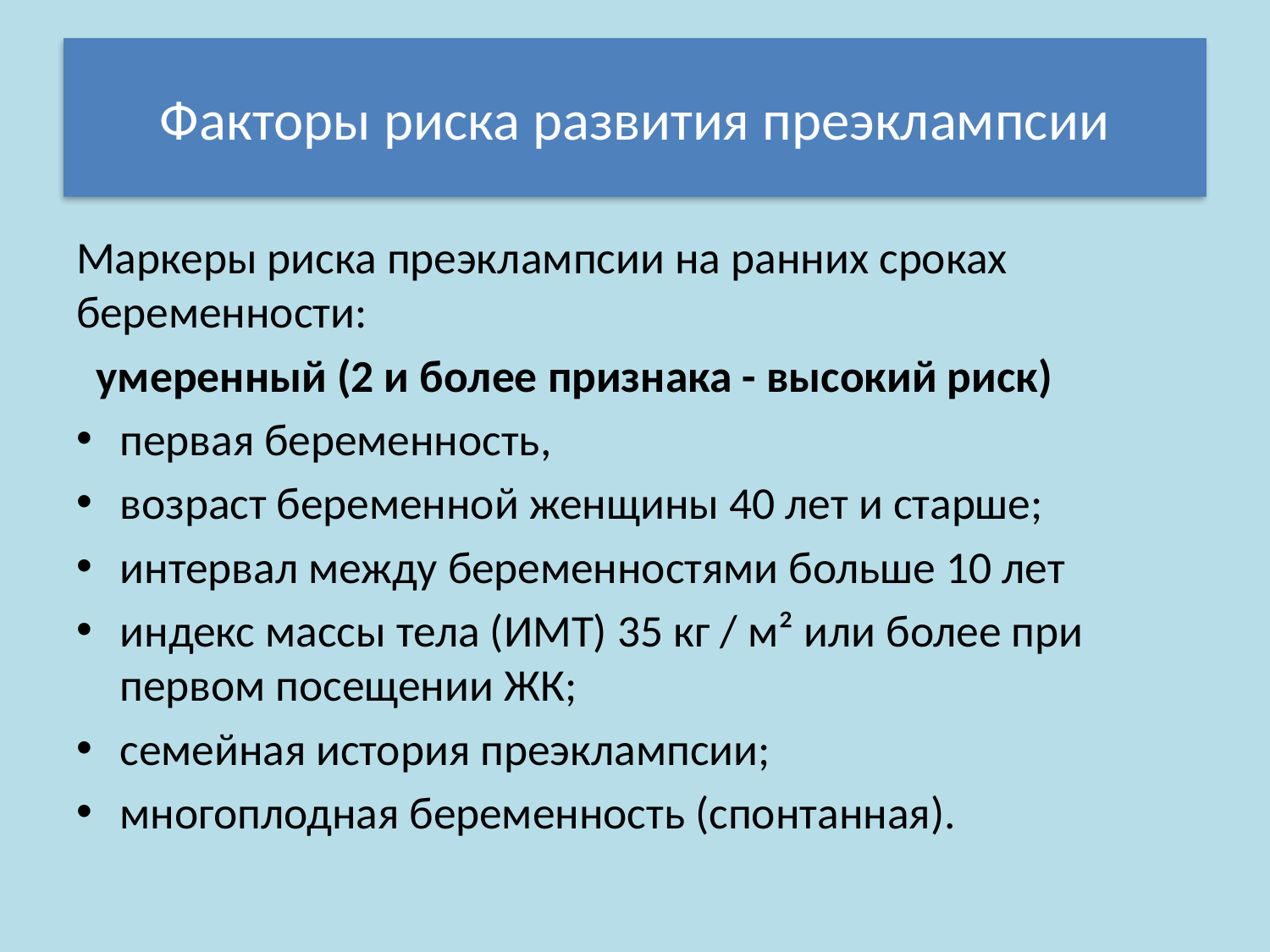

# Факторы риска развития преэклампсии
Маркеры риска преэклампсии на ранних сроках беременности:
  умеренный (2 и более признака - высокий риск)
первая беременность,
возраст беременной женщины 40 лет и старше;
интервал между беременностями больше 10 лет
индекс массы тела (ИМТ) 35 кг / м² или более при первом посещении ЖК;
семейная история преэклампсии;
многоплодная беременность (спонтанная).